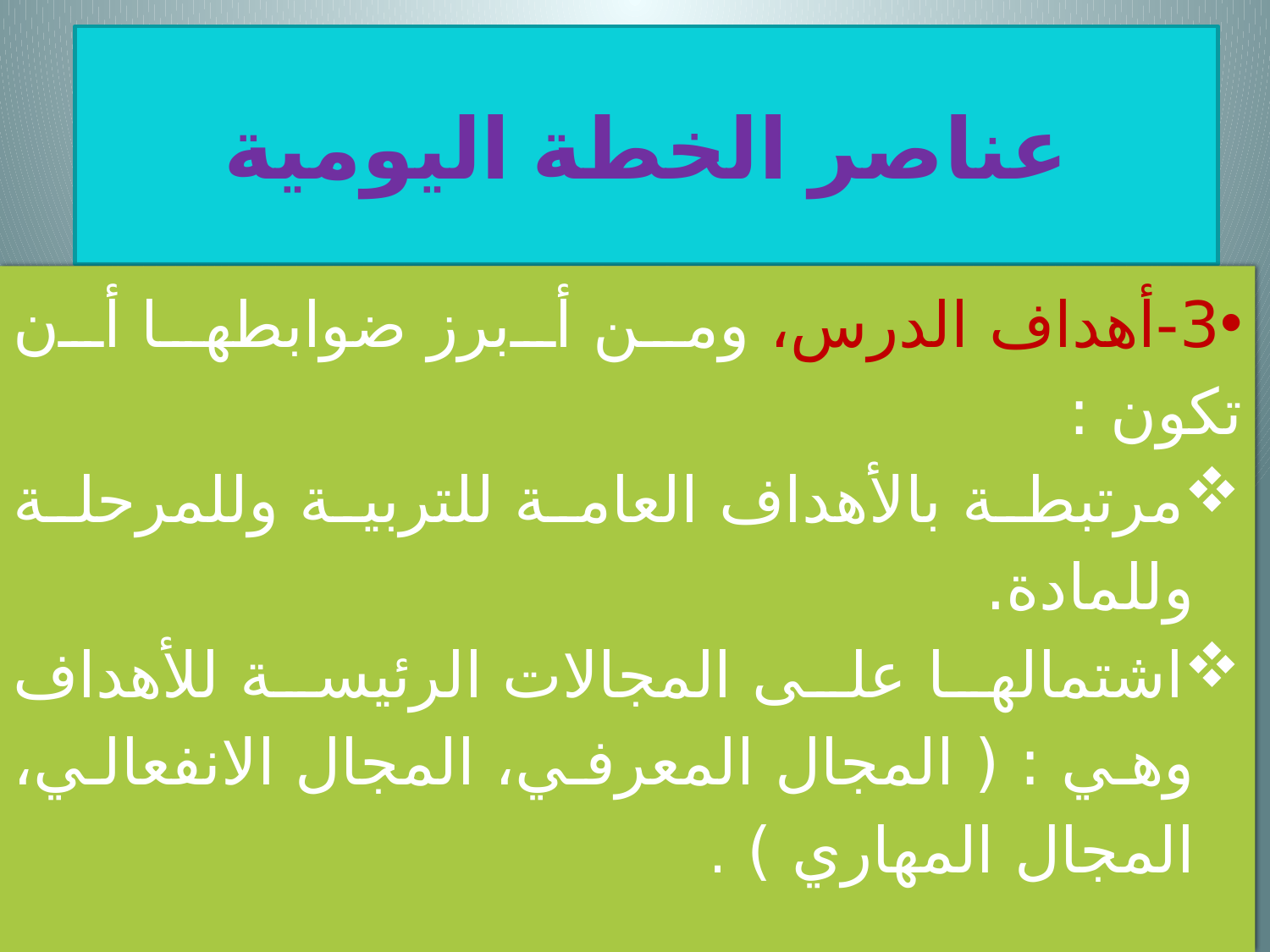

# عناصر الخطة اليومية
3-أهداف الدرس، ومن أبرز ضوابطها أن تكون :
مرتبطة بالأهداف العامة للتربية وللمرحلة وللمادة.
اشتمالها على المجالات الرئيسة للأهداف وهي : ( المجال المعرفي، المجال الانفعالي، المجال المهاري ) .